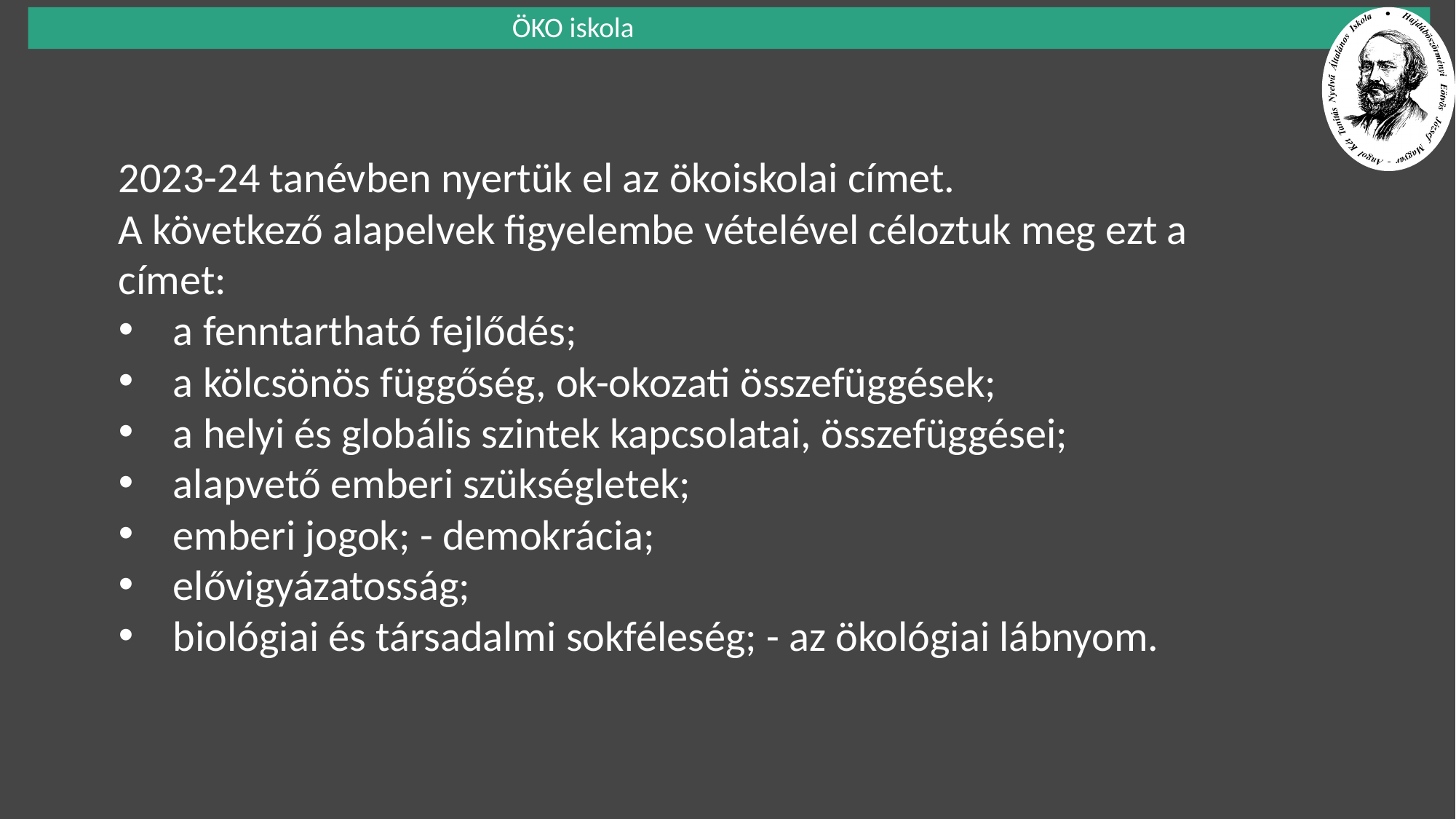

2023-24 tanévben nyertük el az ökoiskolai címet.
A következő alapelvek figyelembe vételével céloztuk meg ezt a címet:
a fenntartható fejlődés;
a kölcsönös függőség, ok-okozati összefüggések;
a helyi és globális szintek kapcsolatai, összefüggései;
alapvető emberi szükségletek;
emberi jogok; - demokrácia;
elővigyázatosság;
biológiai és társadalmi sokféleség; - az ökológiai lábnyom.